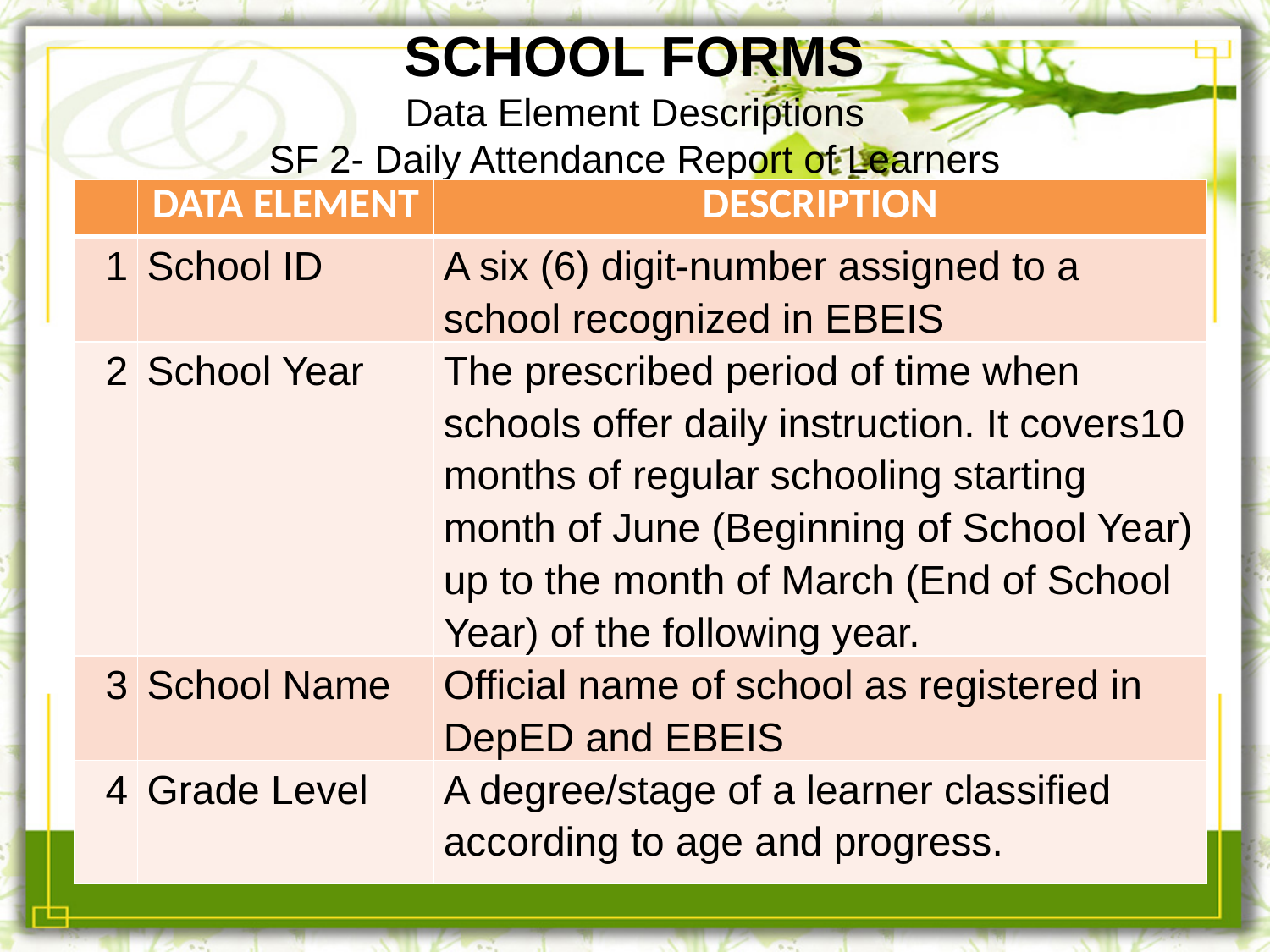

# SCHOOL FORMS Data Element Descriptions SF 2- Daily Attendance Report of Learners
|  | DATA ELEMENT | DESCRIPTION |
| --- | --- | --- |
| 1 | School ID | A six (6) digit-number assigned to a school recognized in EBEIS |
| 2 | School Year | The prescribed period of time when schools offer daily instruction. It covers10 months of regular schooling starting month of June (Beginning of School Year) up to the month of March (End of School Year) of the following year. |
| 3 | School Name | Official name of school as registered in DepED and EBEIS |
| 4 | Grade Level | A degree/stage of a learner classified according to age and progress. |